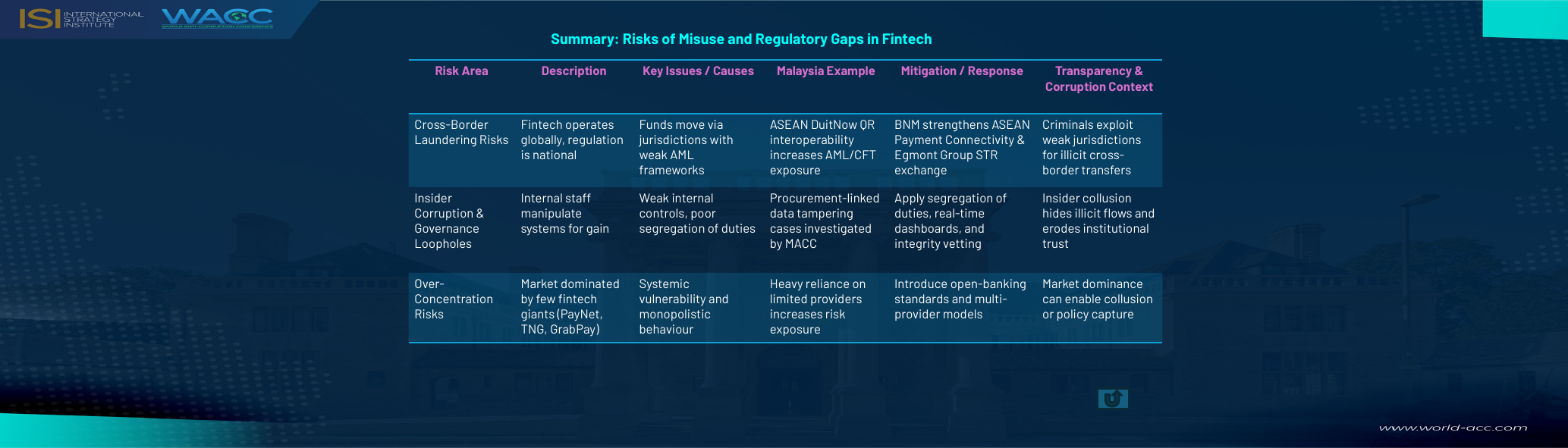

Summary: Risks of Misuse and Regulatory Gaps in Fintech
| Risk Area | Description | Key Issues / Causes | Malaysia Example | Mitigation / Response | Transparency & Corruption Context |
| --- | --- | --- | --- | --- | --- |
| Cross-Border Laundering Risks | Fintech operates globally, regulation is national | Funds move via jurisdictions with weak AML frameworks | ASEAN DuitNow QR interoperability increases AML/CFT exposure | BNM strengthens ASEAN Payment Connectivity & Egmont Group STR exchange | Criminals exploit weak jurisdictions for illicit cross-border transfers |
| Insider Corruption & Governance Loopholes | Internal staff manipulate systems for gain | Weak internal controls, poor segregation of duties | Procurement-linked data tampering cases investigated by MACC | Apply segregation of duties, real-time dashboards, and integrity vetting | Insider collusion hides illicit flows and erodes institutional trust |
| Over-Concentration Risks | Market dominated by few fintech giants (PayNet, TNG, GrabPay) | Systemic vulnerability and monopolistic behaviour | Heavy reliance on limited providers increases risk exposure | Introduce open-banking standards and multi-provider models | Market dominance can enable collusion or policy capture |